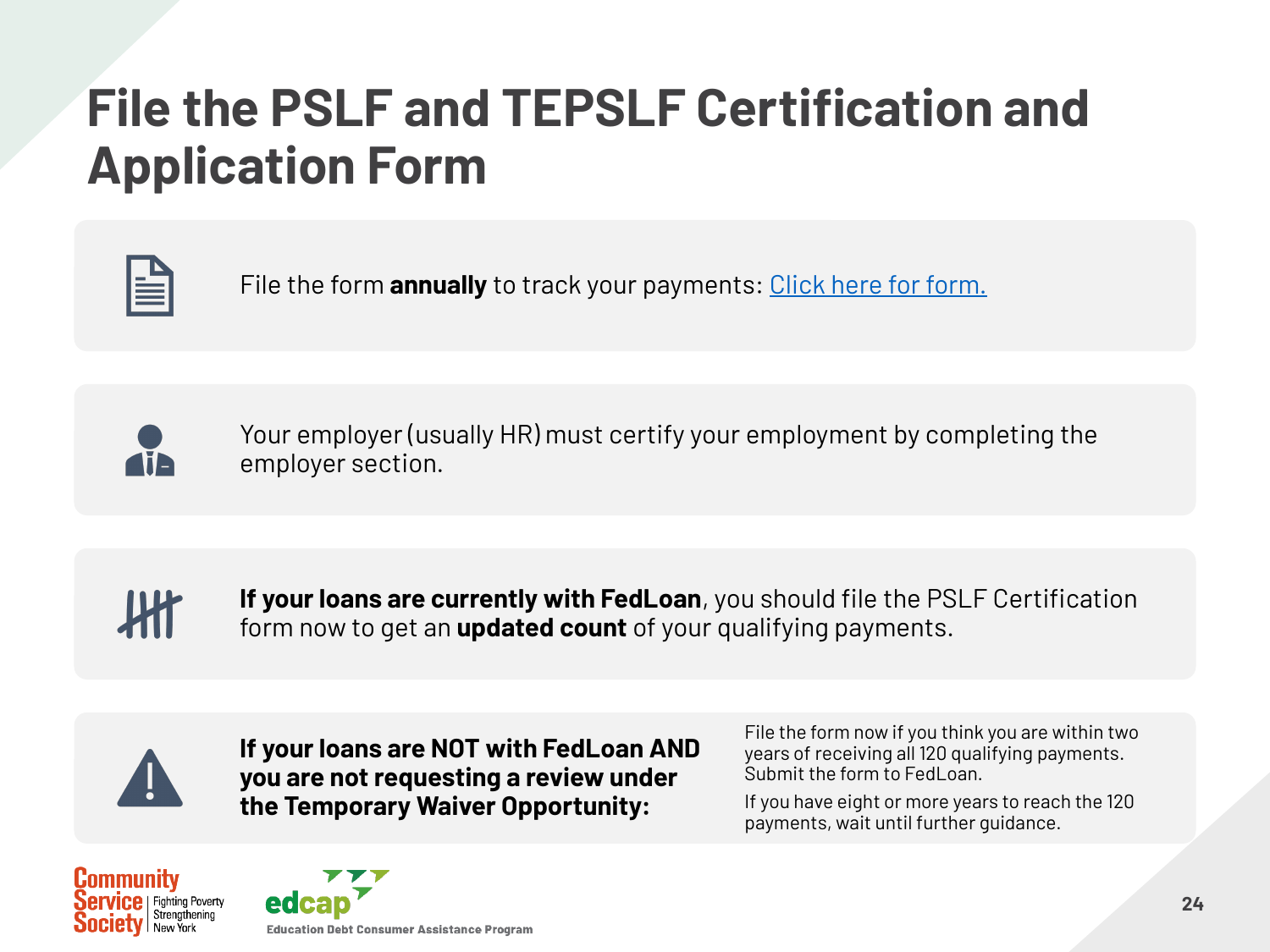

# File the PSLF and TEPSLF Certification and Application Form
File the form annually to track your payments: Click here for form.
Your employer (usually HR) must certify your employment by completing the employer section.
If your loans are currently with FedLoan, you should file the PSLF Certification form now to get an updated count of your qualifying payments.
If your loans are NOT with FedLoan AND you are not requesting a review under the Temporary Waiver Opportunity:
File the form now if you think you are within two years of receiving all 120 qualifying payments.  Submit the form to FedLoan.
If you have eight or more years to reach the 120 payments, wait until further guidance.
24